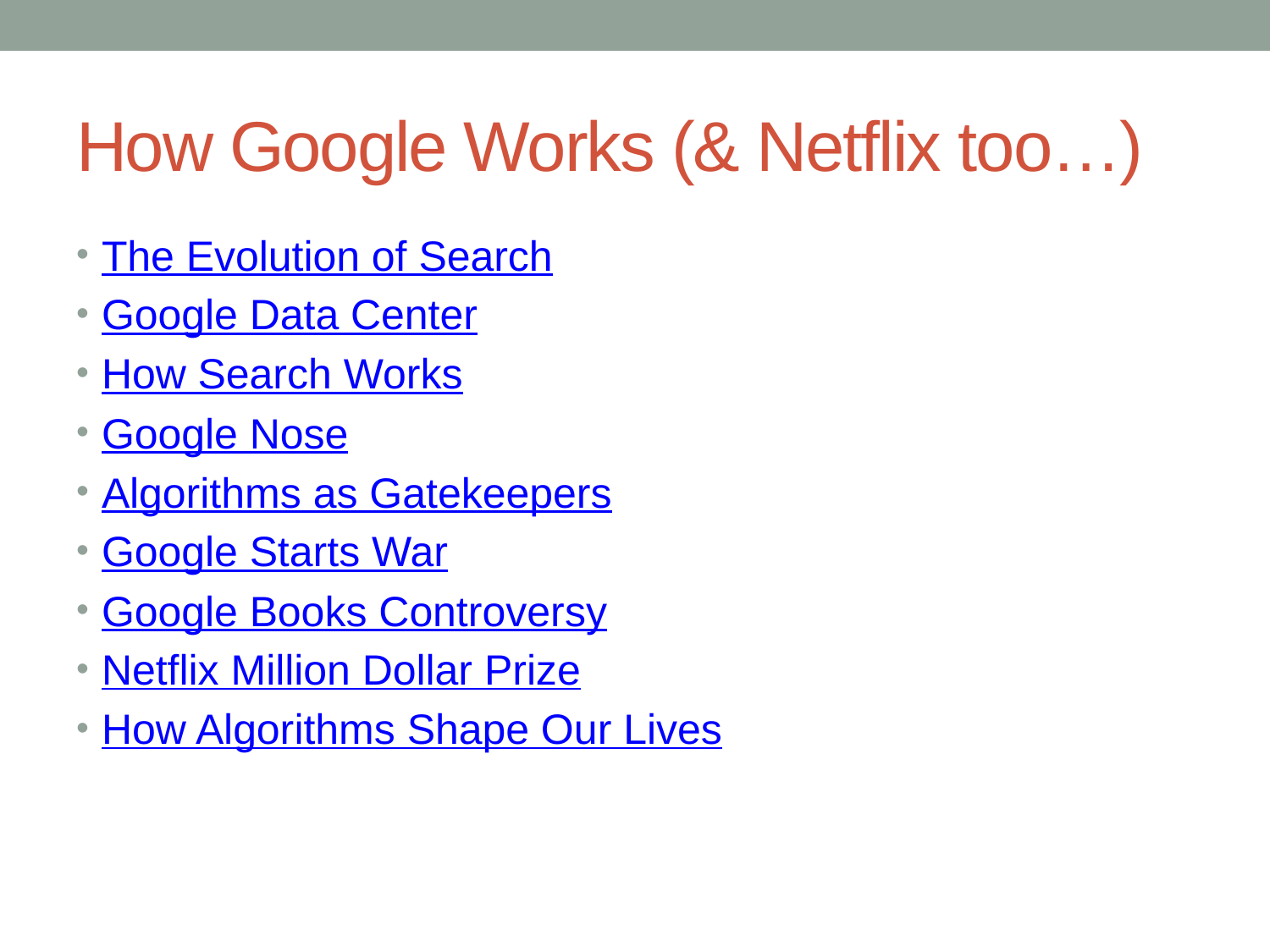

# How Google Works (& Netflix too…)
The Evolution of Search
Google Data Center
How Search Works
Google Nose
Algorithms as Gatekeepers
Google Starts War
Google Books Controversy
Netflix Million Dollar Prize
How Algorithms Shape Our Lives